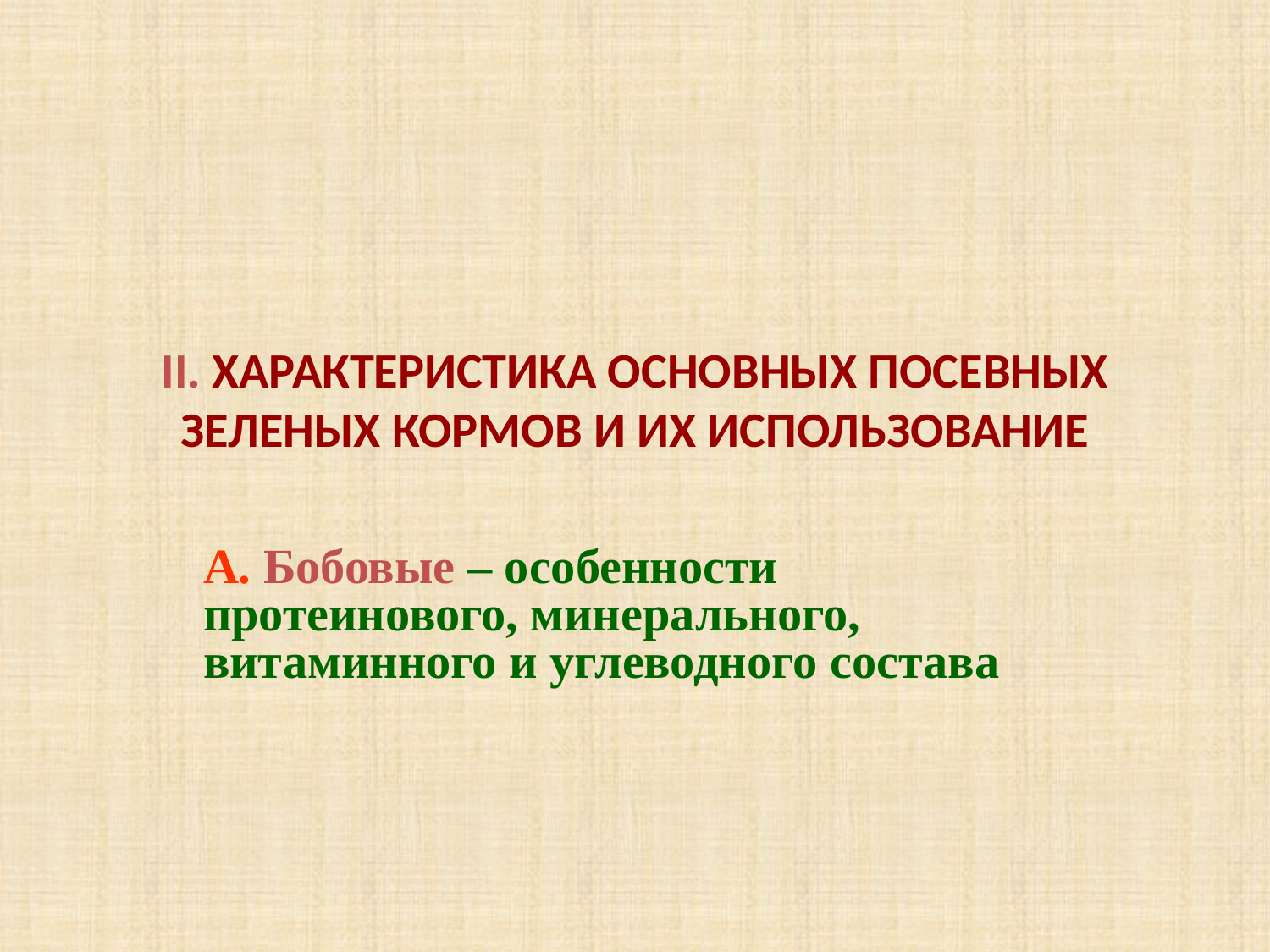

# II. ХАРАКТЕРИСТИКА ОСНОВНЫХ ПОСЕВНЫХ ЗЕЛЕНЫХ КОРМОВ И ИХ ИСПОЛЬЗОВАНИЕ
А. Бобовые – особенности протеинового, минерального, витаминного и углеводного состава